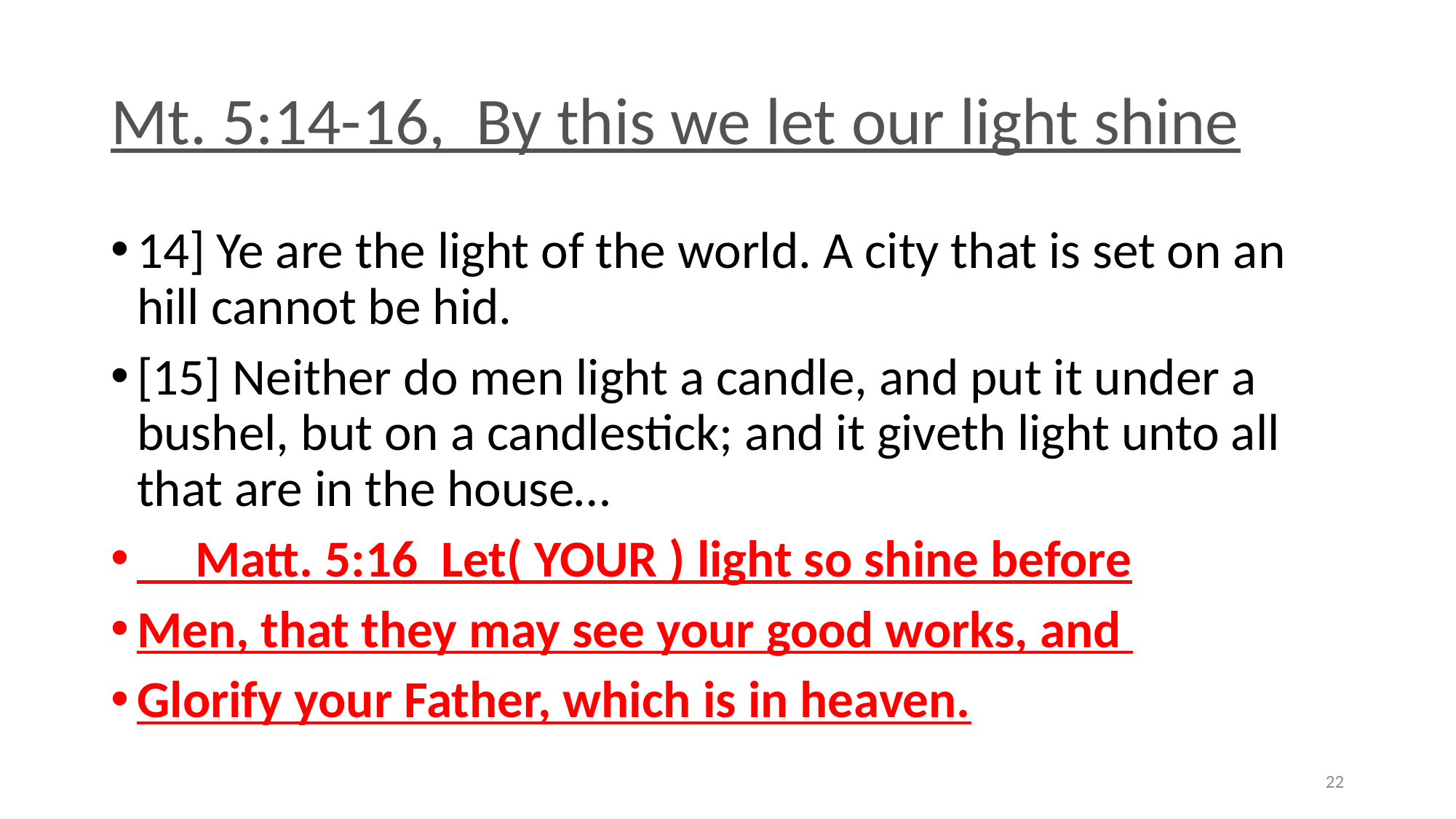

# Mt. 5:14-16,  By this we let our light shine
14] Ye are the light of the world. A city that is set on an hill cannot be hid.
[15] Neither do men light a candle, and put it under a bushel, but on a candlestick; and it giveth light unto all that are in the house…
     Matt. 5:16  Let( YOUR ) light so shine before
Men, that they may see your good works, and
Glorify your Father, which is in heaven.
22